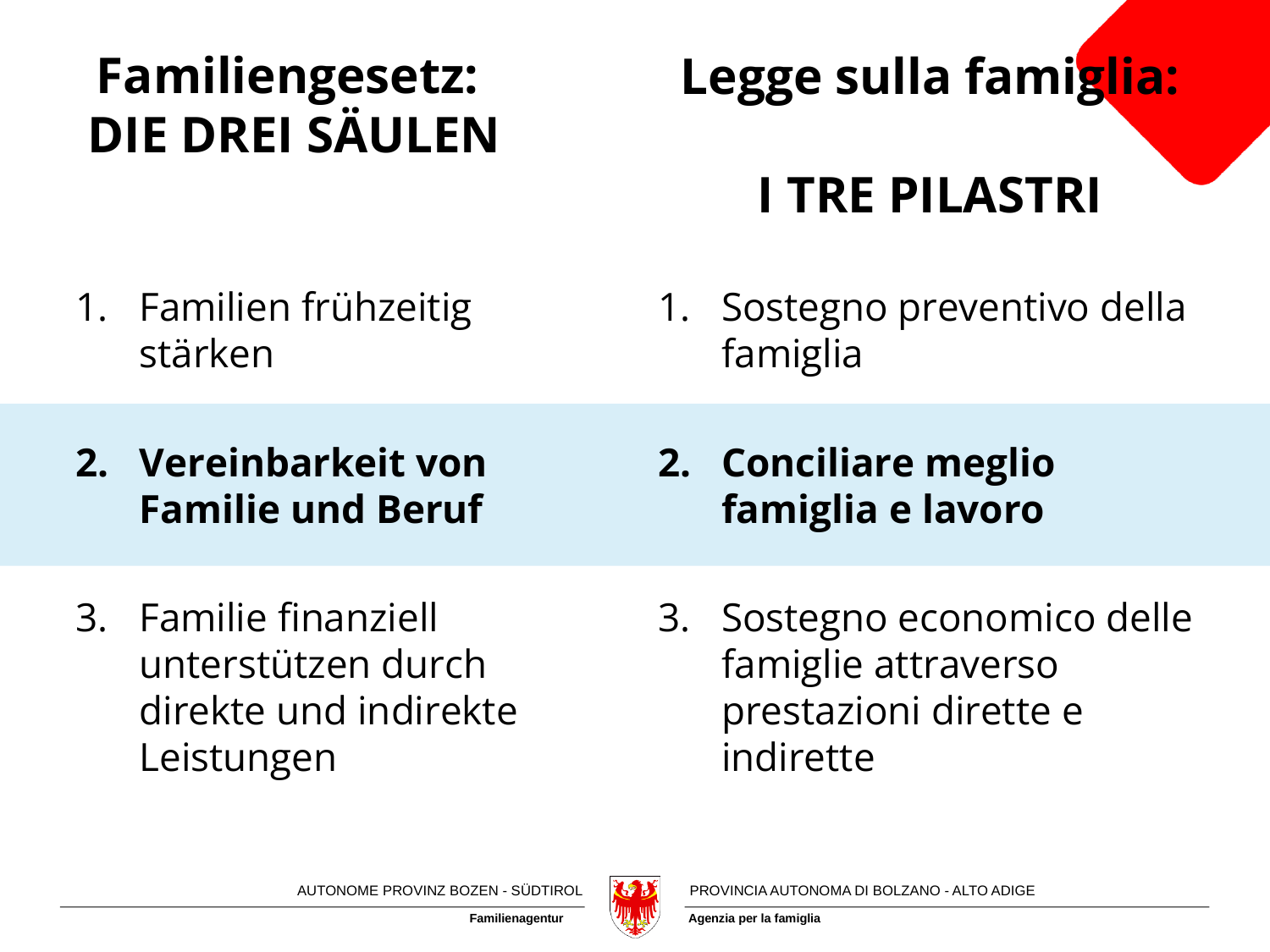

# Familiengesetz: DIE DREI SÄULEN
Legge sulla famiglia:
I TRE PILASTRI

Familien frühzeitig stärken

Vereinbarkeit von Familie und Beruf

Familie finanziell unterstützen durch direkte und indirekte Leistungen

Sostegno preventivo della famiglia

Conciliare meglio famiglia e lavoro

Sostegno economico delle famiglie attraverso prestazioni dirette e indirette